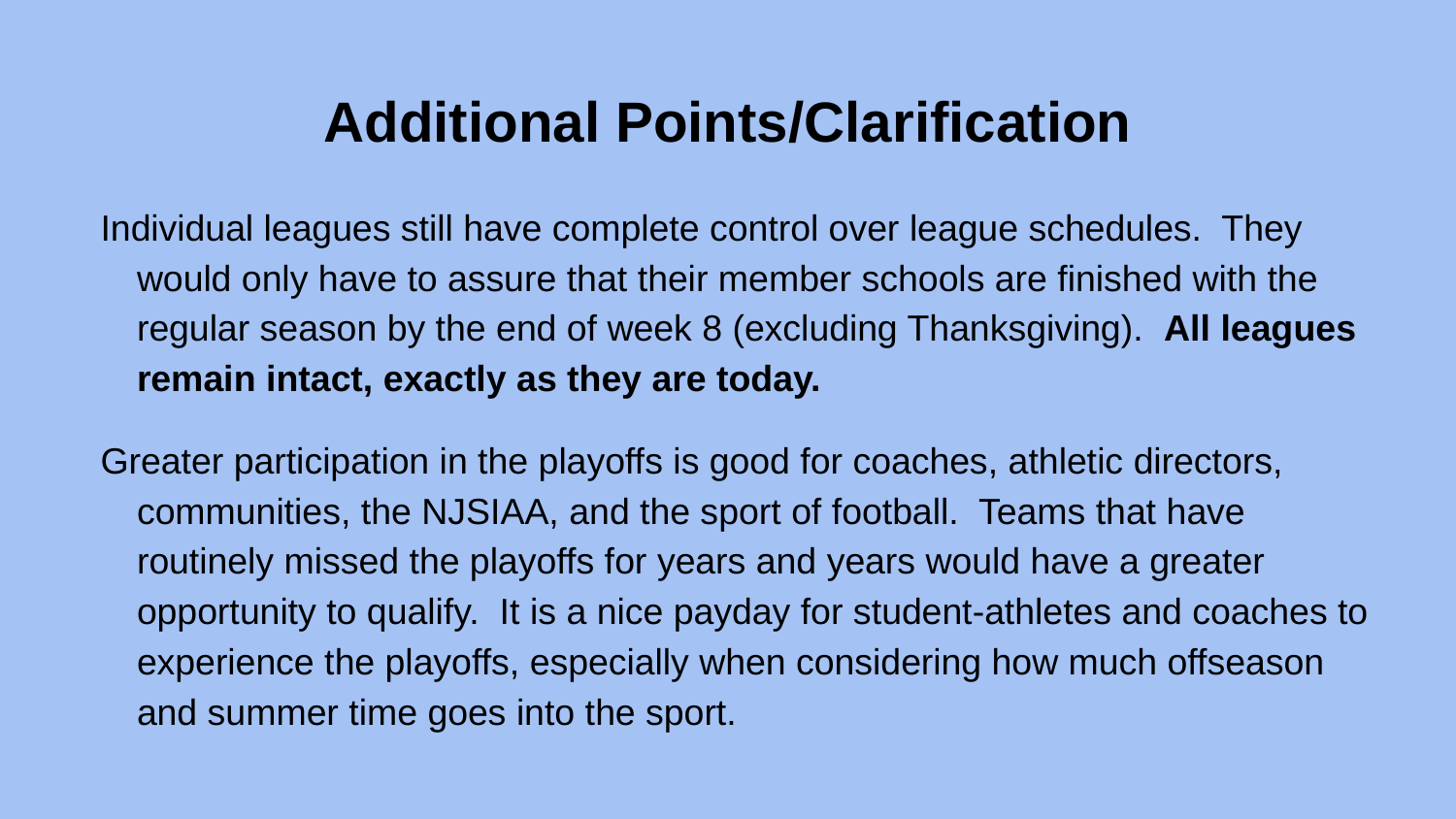

# Additional Points/Clarification
Individual leagues still have complete control over league schedules.  They would only have to assure that their member schools are finished with the regular season by the end of week 8 (excluding Thanksgiving).  All leagues remain intact, exactly as they are today.
Greater participation in the playoffs is good for coaches, athletic directors, communities, the NJSIAA, and the sport of football.  Teams that have routinely missed the playoffs for years and years would have a greater opportunity to qualify.  It is a nice payday for student-athletes and coaches to experience the playoffs, especially when considering how much offseason and summer time goes into the sport.